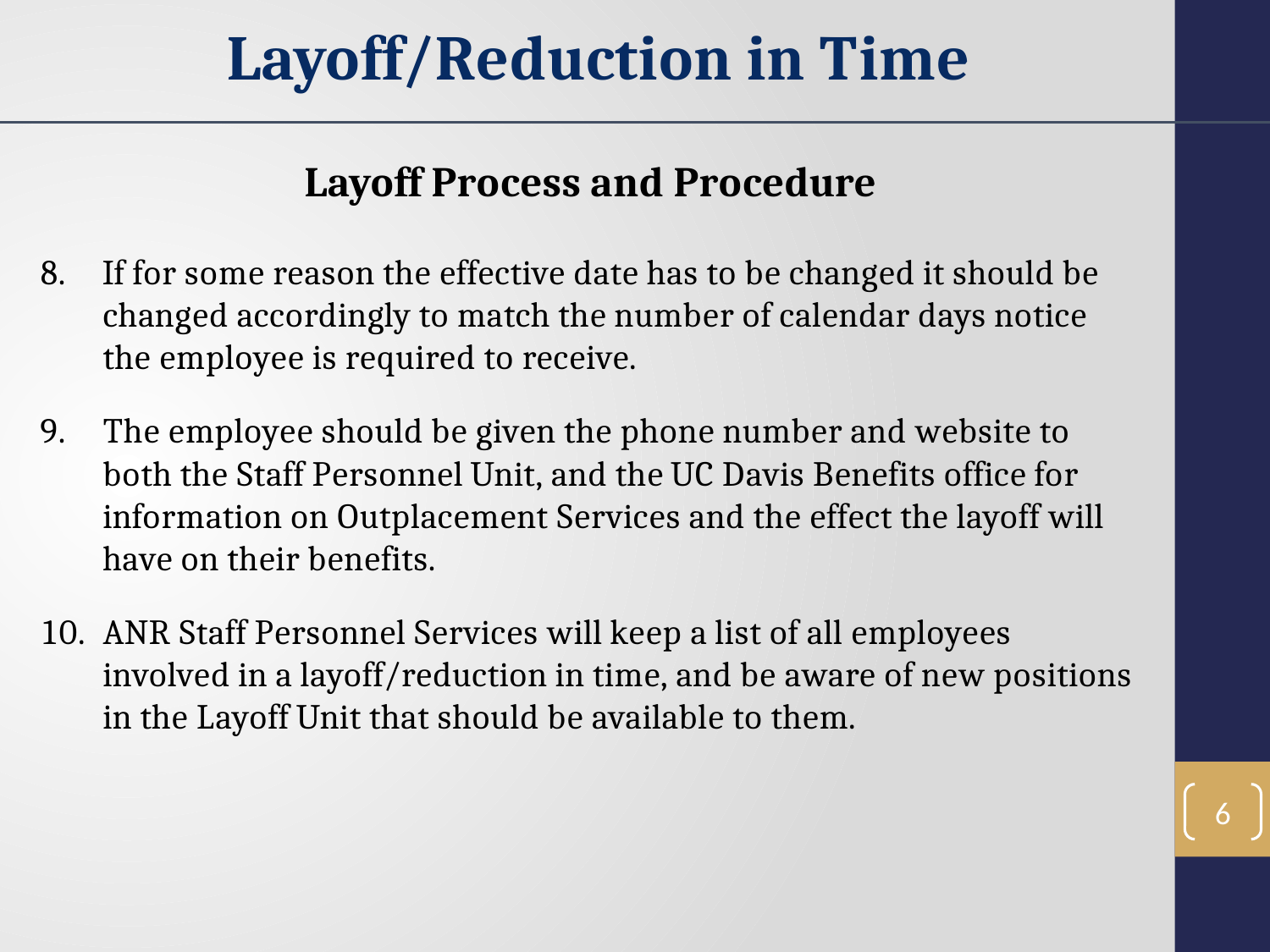

Layoff/Reduction in Time
Layoff Process and Procedure

If for some reason the effective date has to be changed it should be changed accordingly to match the number of calendar days notice the employee is required to receive.
The employee should be given the phone number and website to both the Staff Personnel Unit, and the UC Davis Benefits office for information on Outplacement Services and the effect the layoff will have on their benefits.
ANR Staff Personnel Services will keep a list of all employees involved in a layoff/reduction in time, and be aware of new positions in the Layoff Unit that should be available to them.
6